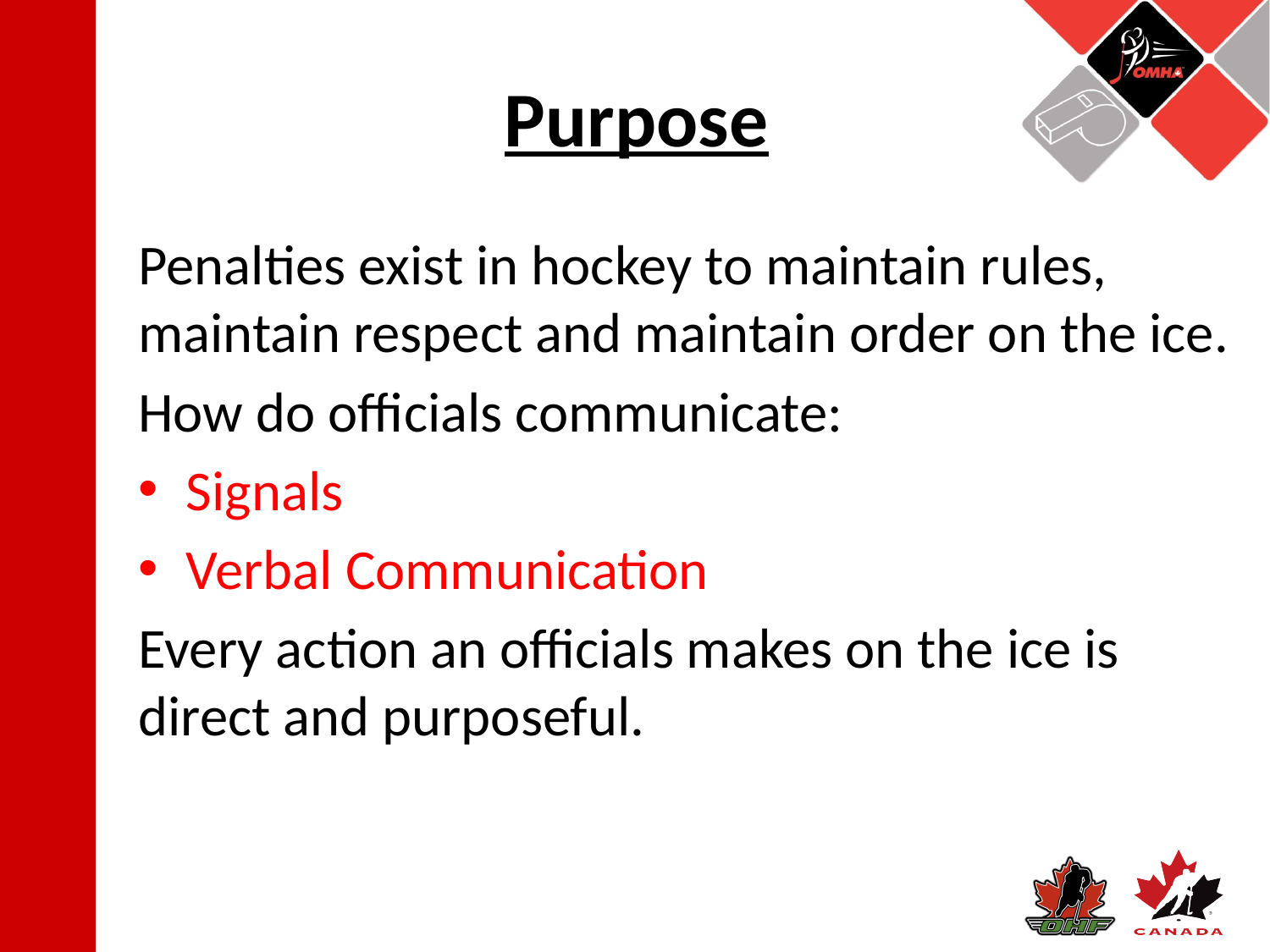

# Purpose
Penalties exist in hockey to maintain rules, maintain respect and maintain order on the ice.
How do officials communicate:
Signals
Verbal Communication
Every action an officials makes on the ice is direct and purposeful.